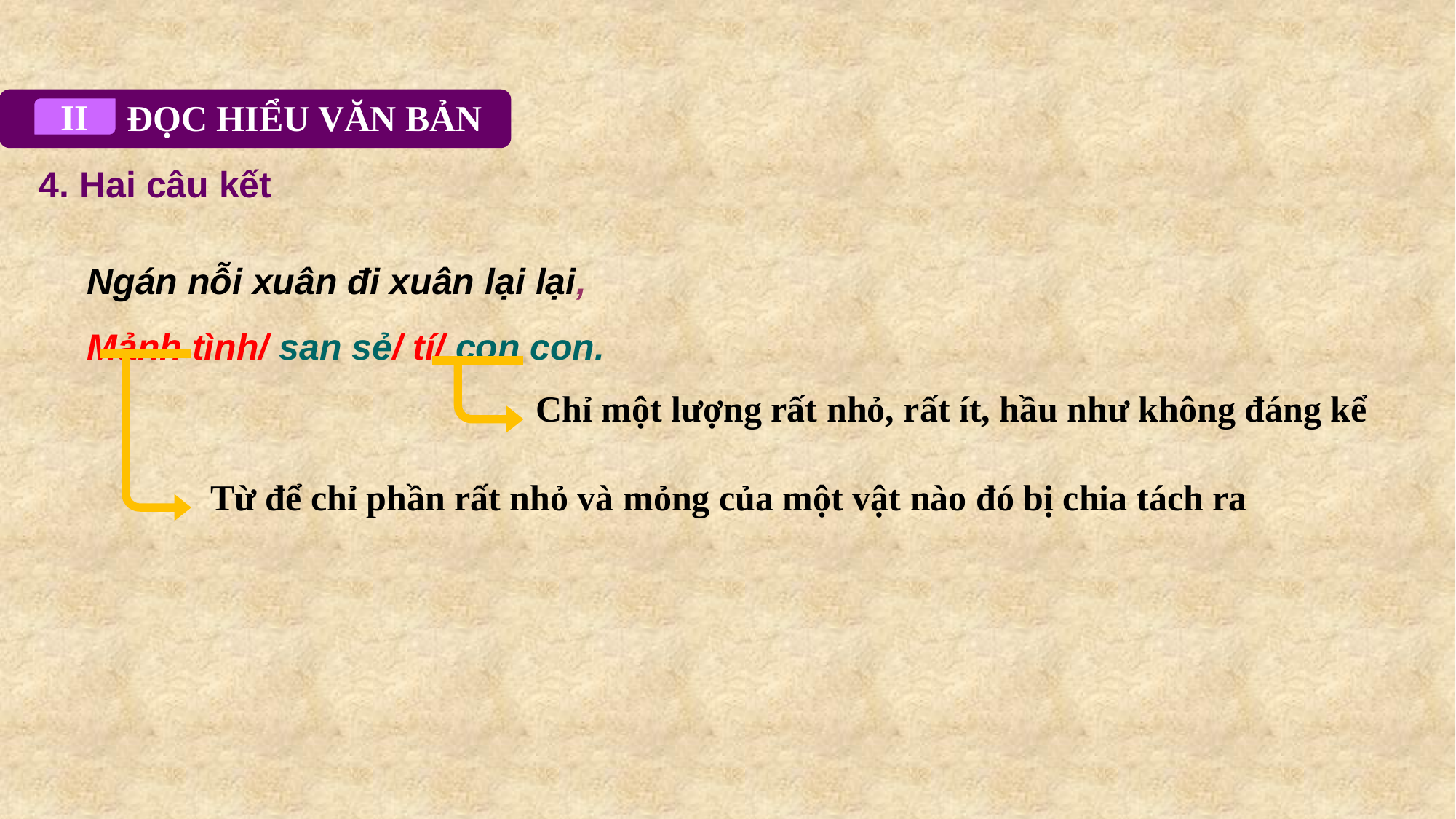

ĐỌC HIỂU VĂN BẢN

II
4. Hai câu kết
Ngán nỗi xuân đi xuân lại lại,
Mảnh tình/ san sẻ/ tí/ con con.

Chỉ một lượng rất nhỏ, rất ít, hầu như không đáng kể
Từ để chỉ phần rất nhỏ và mỏng của một vật nào đó bị chia tách ra